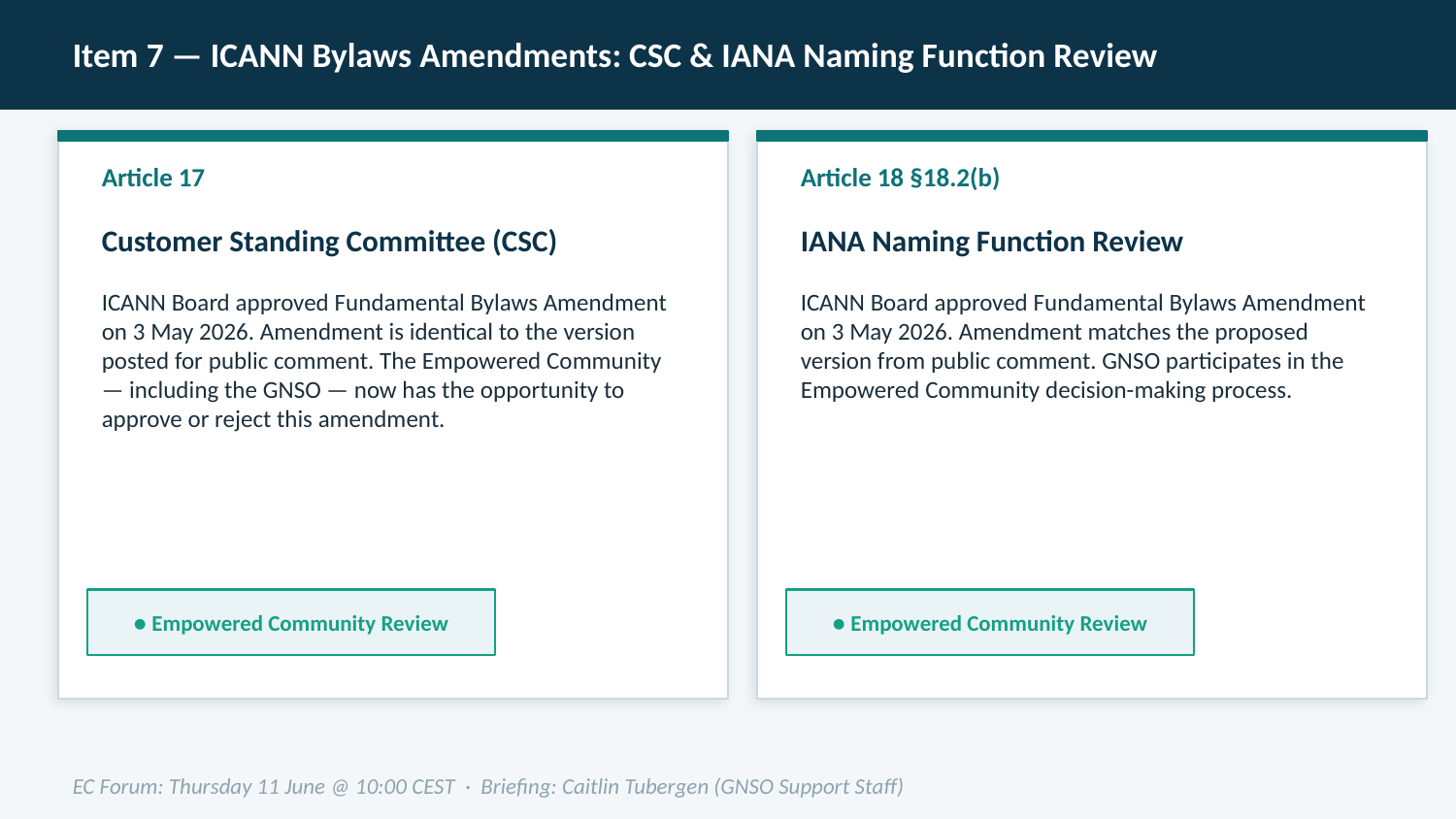

Item 7 — ICANN Bylaws Amendments: CSC & IANA Naming Function Review

Article 17
Article 18 §18.2(b)
Customer Standing Committee (CSC)
IANA Naming Function Review
ICANN Board approved Fundamental Bylaws Amendment on 3 May 2026. Amendment is identical to the version posted for public comment. The Empowered Community — including the GNSO — now has the opportunity to approve or reject this amendment.
ICANN Board approved Fundamental Bylaws Amendment on 3 May 2026. Amendment matches the proposed version from public comment. GNSO participates in the Empowered Community decision-making process.

● Empowered Community Review

● Empowered Community Review
EC Forum: Thursday 11 June @ 10:00 CEST  ·  Briefing: Caitlin Tubergen (GNSO Support Staff)